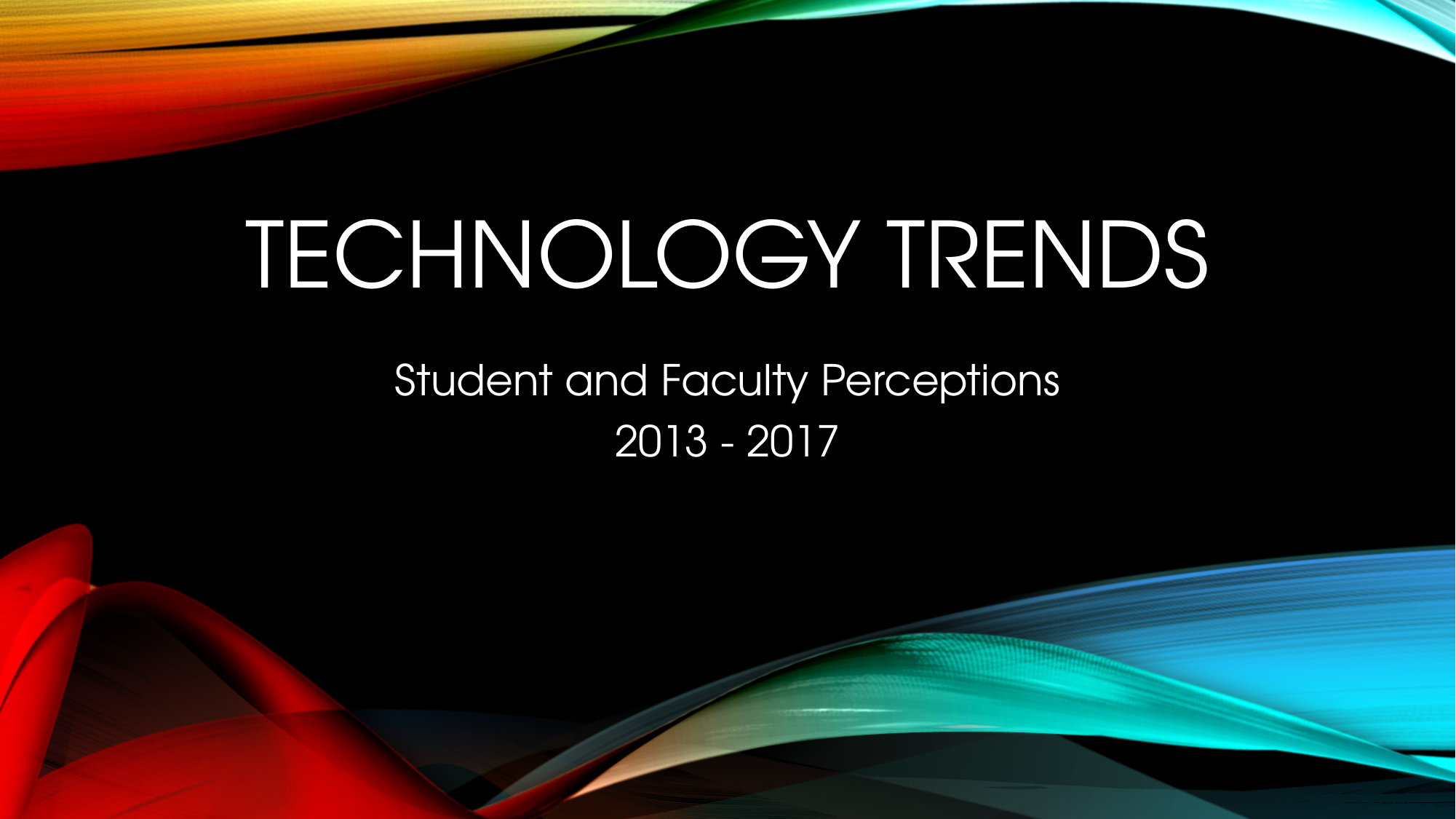

# Technology Trends
Student and Faculty Perceptions
2013 - 2017